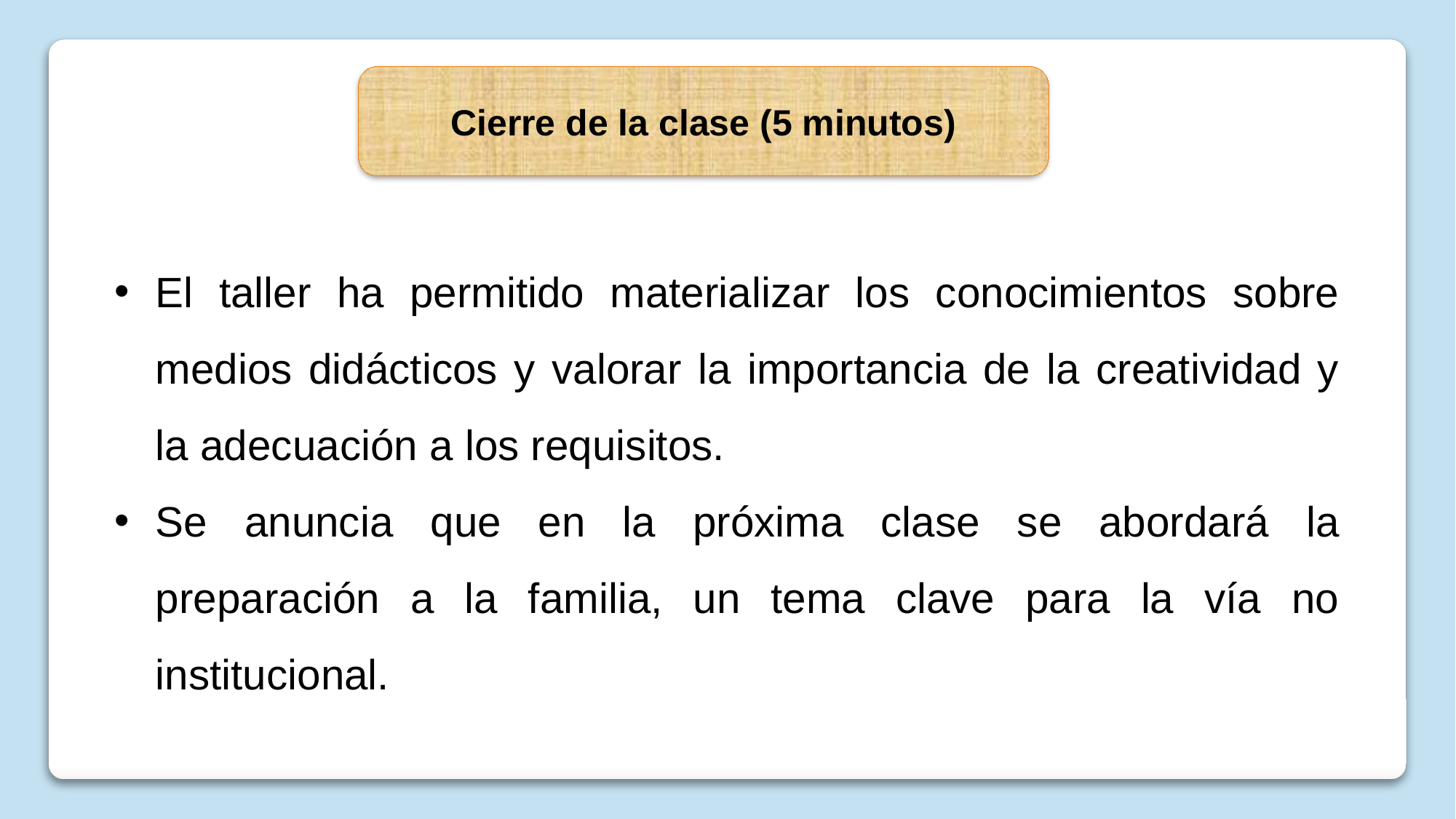

Cierre de la clase (5 minutos)
El taller ha permitido materializar los conocimientos sobre medios didácticos y valorar la importancia de la creatividad y la adecuación a los requisitos.
Se anuncia que en la próxima clase se abordará la preparación a la familia, un tema clave para la vía no institucional.